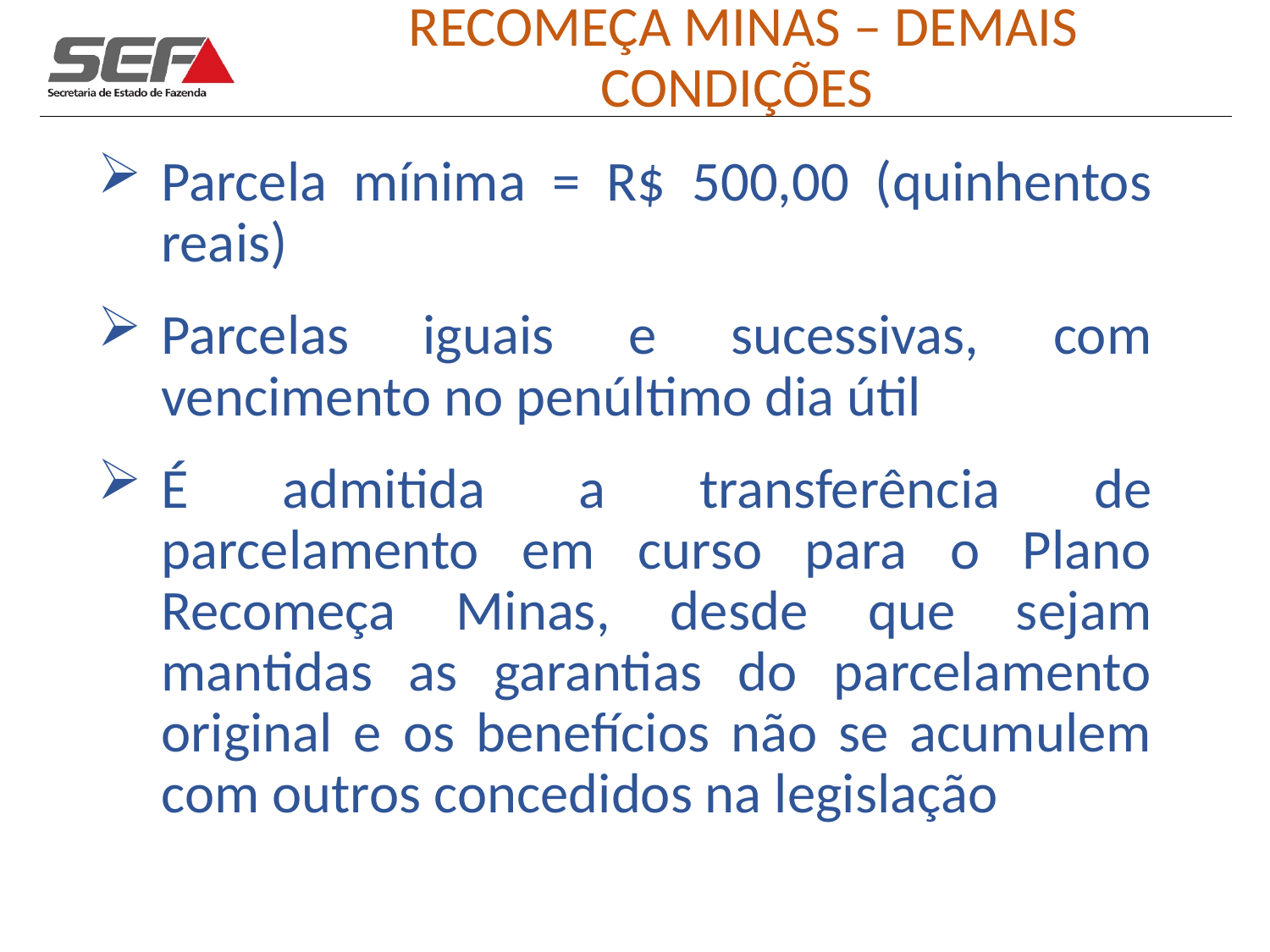

# RECOMEÇA MINAS – DEMAIS CONDIÇÕES
Parcela mínima = R$ 500,00 (quinhentos reais)
Parcelas iguais e sucessivas, com vencimento no penúltimo dia útil
É admitida a transferência de parcelamento em curso para o Plano Recomeça Minas, desde que sejam mantidas as garantias do parcelamento original e os benefícios não se acumulem com outros concedidos na legislação